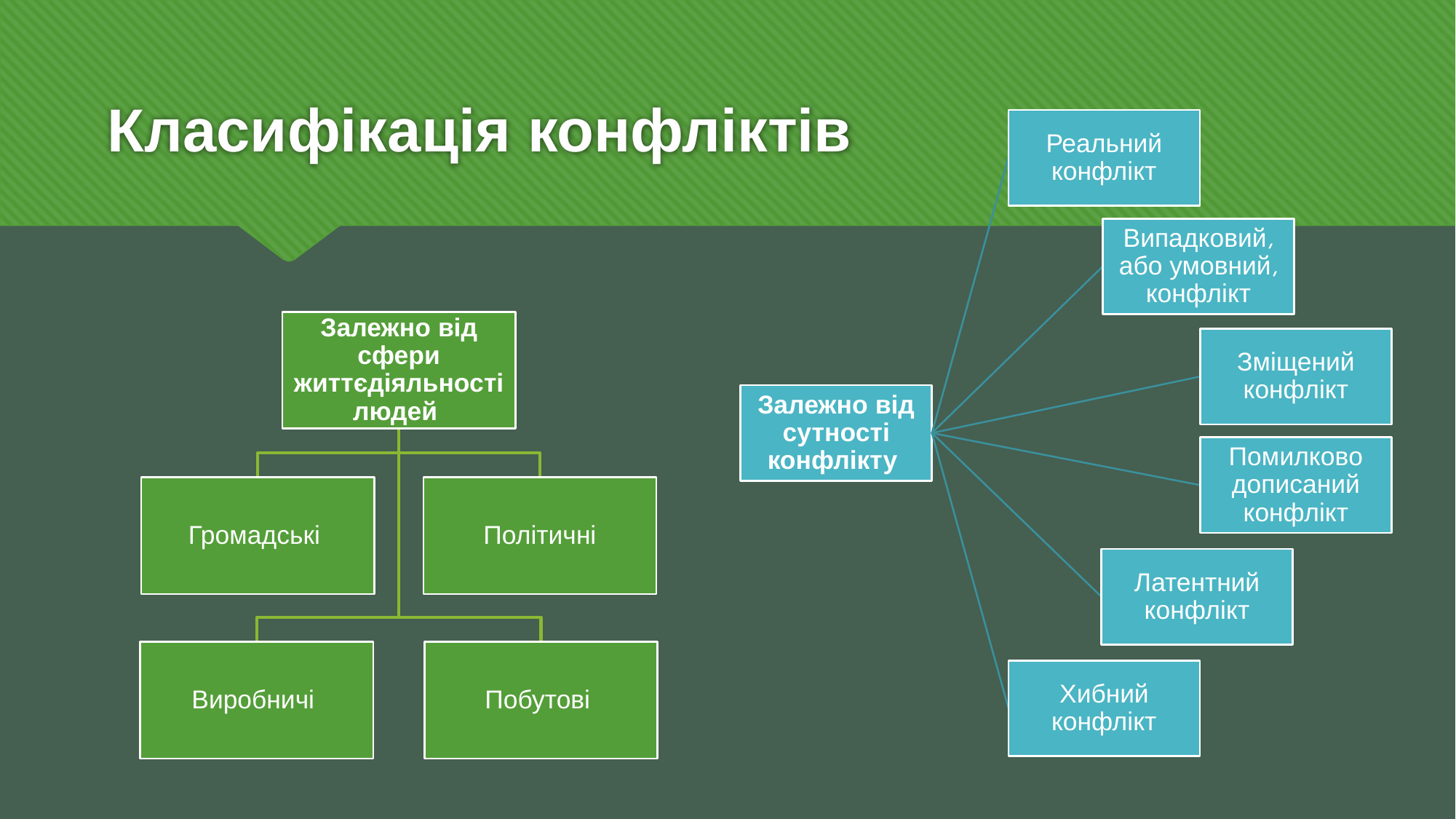

Залежно від сфери життєдіяльності людей
Виробничі
Громадські
Політичні
Побутові
# Класифікація конфліктів
Залежно від сутності конфлікту

Реальний конфлікт

Випадковий, або умовний, конфлікт

Зміщений конфлікт

Помилково дописаний конфлікт

Латентний конфлікт

Хибний конфлікт